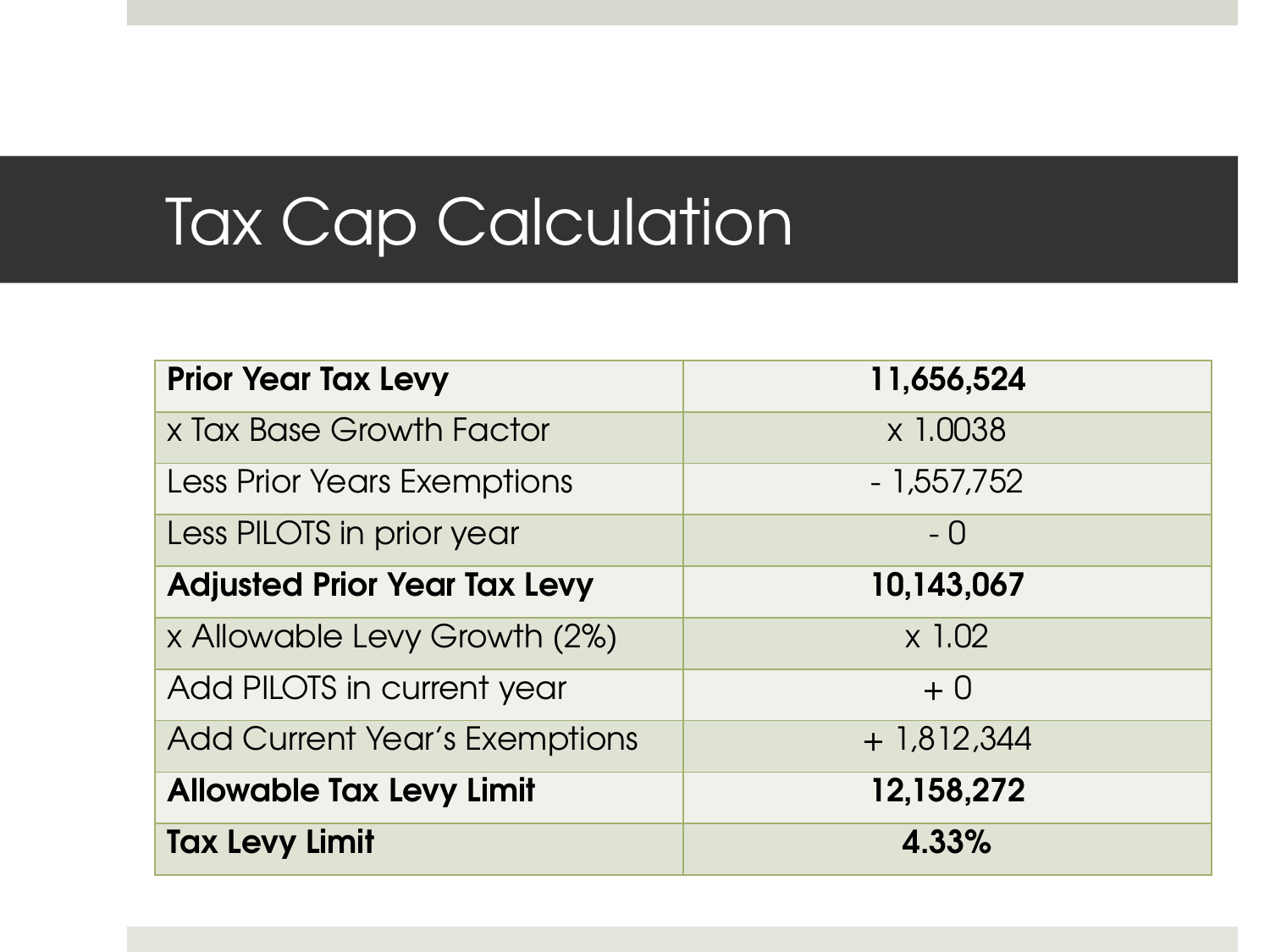

# Tax Cap Calculation
| Prior Year Tax Levy | 11,656,524 |
| --- | --- |
| x Tax Base Growth Factor | x 1.0038 |
| Less Prior Years Exemptions | - 1,557,752 |
| Less PILOTS in prior year | - 0 |
| Adjusted Prior Year Tax Levy | 10,143,067 |
| x Allowable Levy Growth (2%) | x 1.02 |
| Add PILOTS in current year | + 0 |
| Add Current Year’s Exemptions | + 1,812,344 |
| Allowable Tax Levy Limit | 12,158,272 |
| Tax Levy Limit | 4.33% |